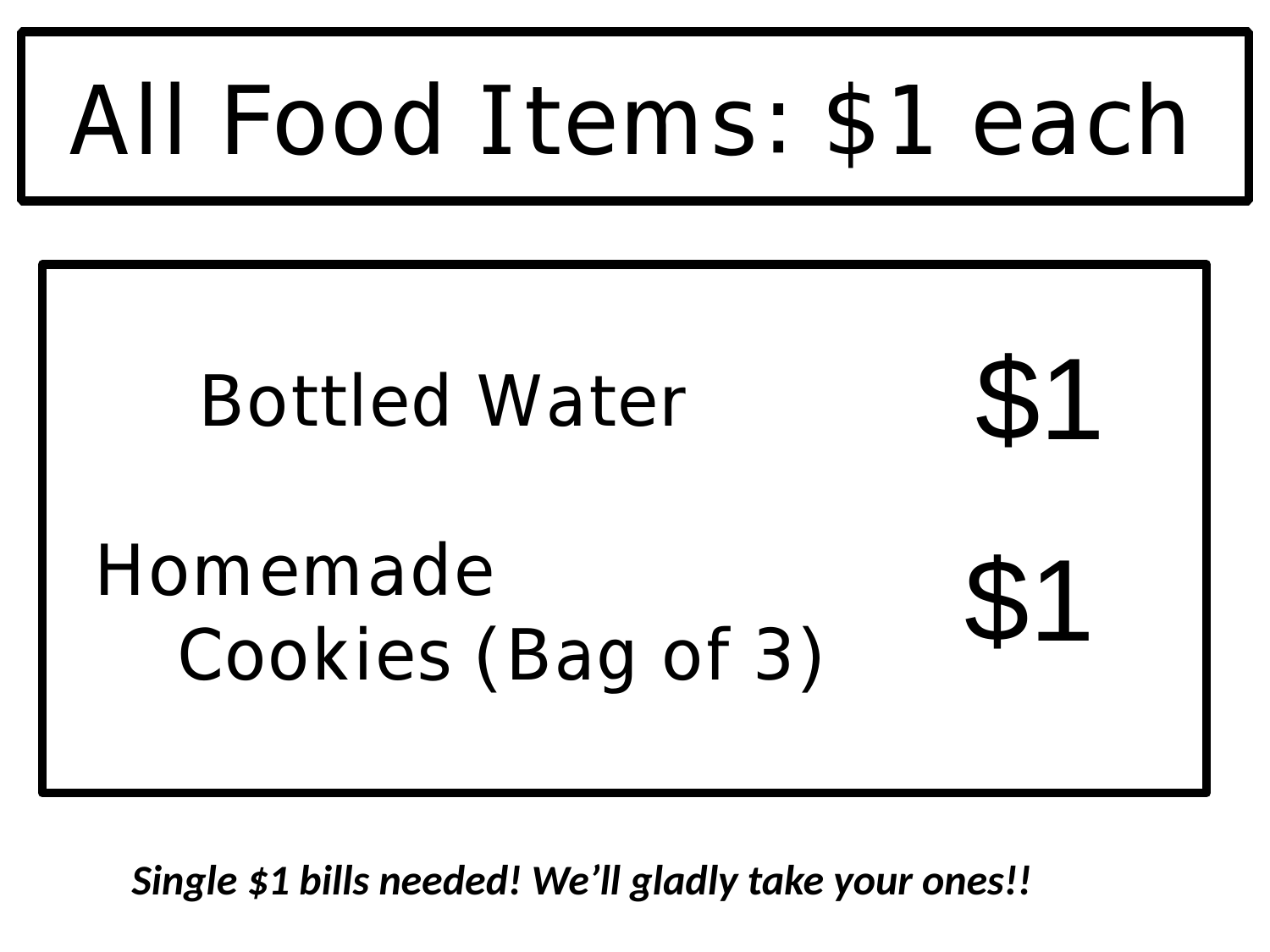

# All Food Items: $1 each

       Bottled Water

  Homemade
      Cookies (Bag of 3)

$1
$1
Single $1 bills needed! We’ll gladly take your ones!!